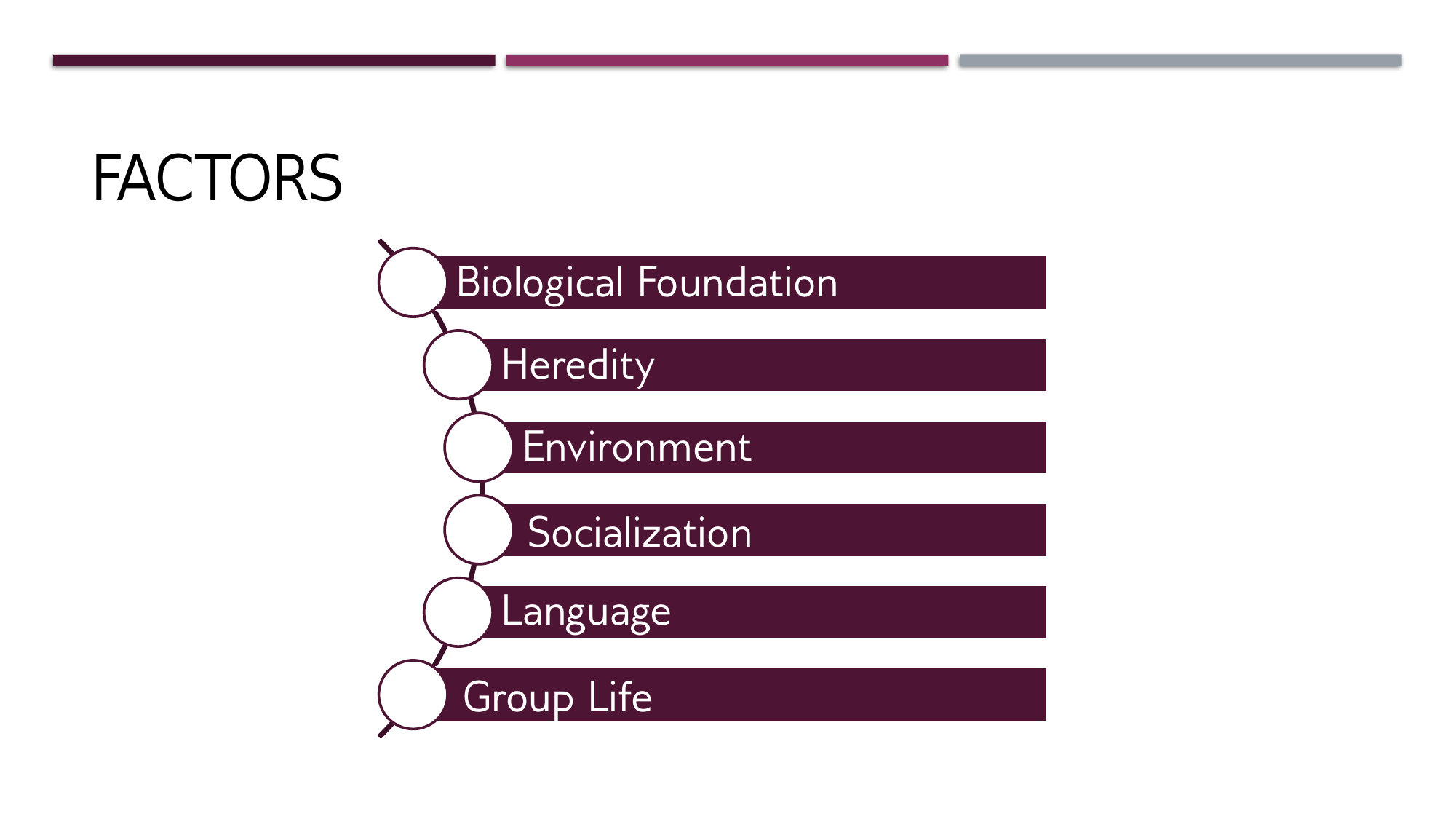

# FACTORS
Biological Foundation
Heredity
Environment

Socialization
Language
Group Life